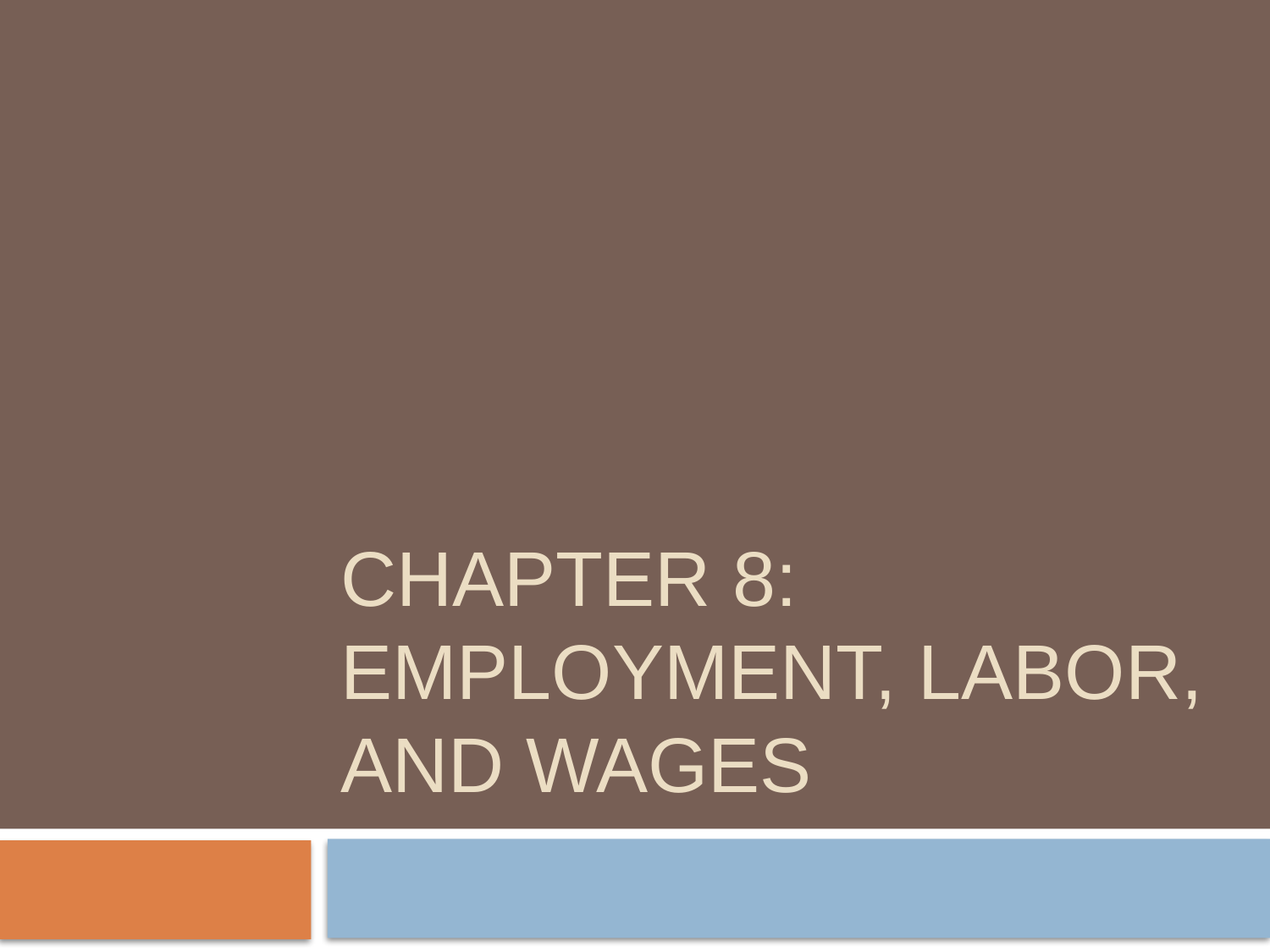

# Chapter 8: Employment, Labor, and wages